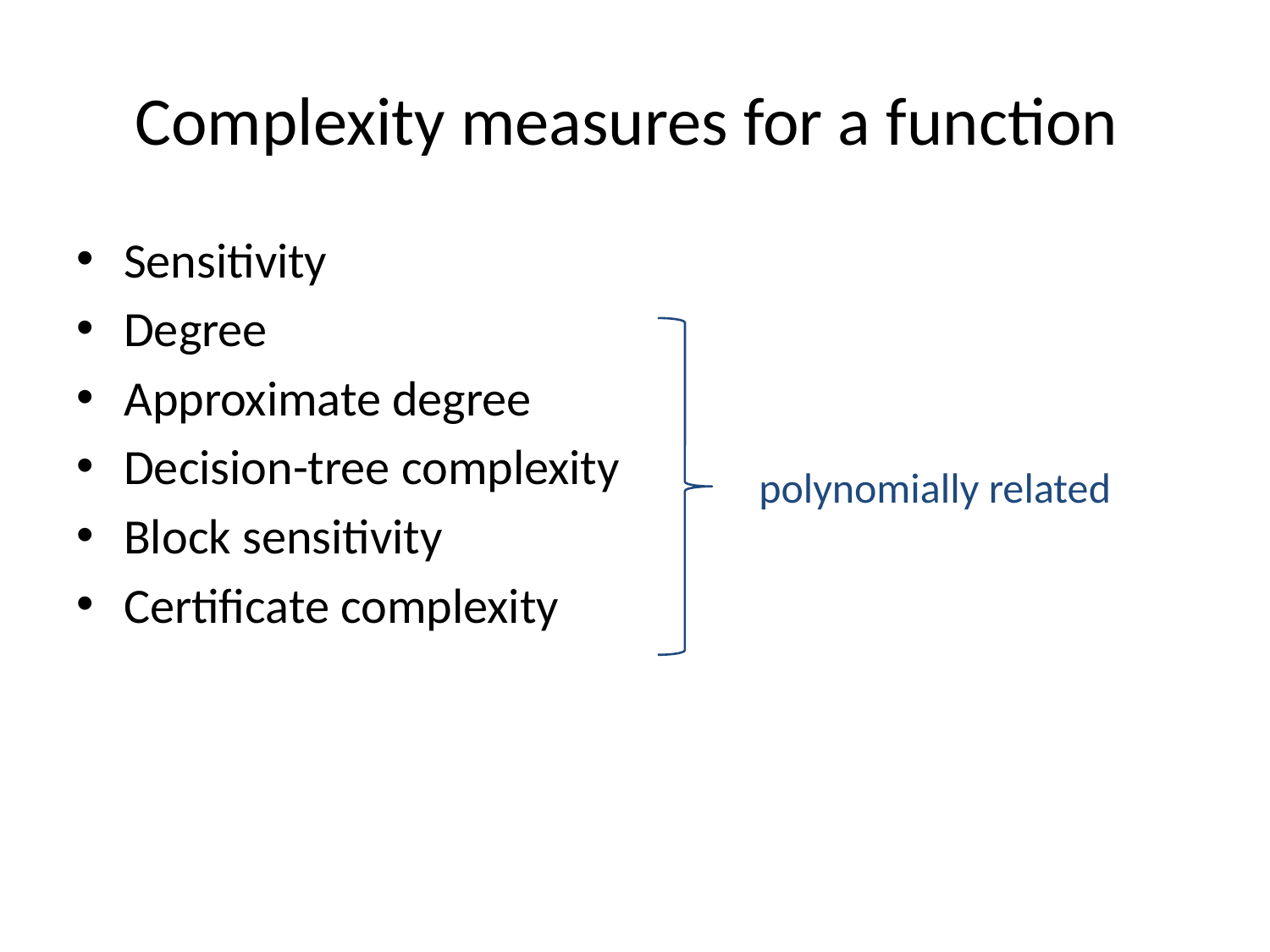

# Complexity measures for a function
Sensitivity
Degree
Approximate degree
Decision-tree complexity
Block sensitivity
Certificate complexity

polynomially related